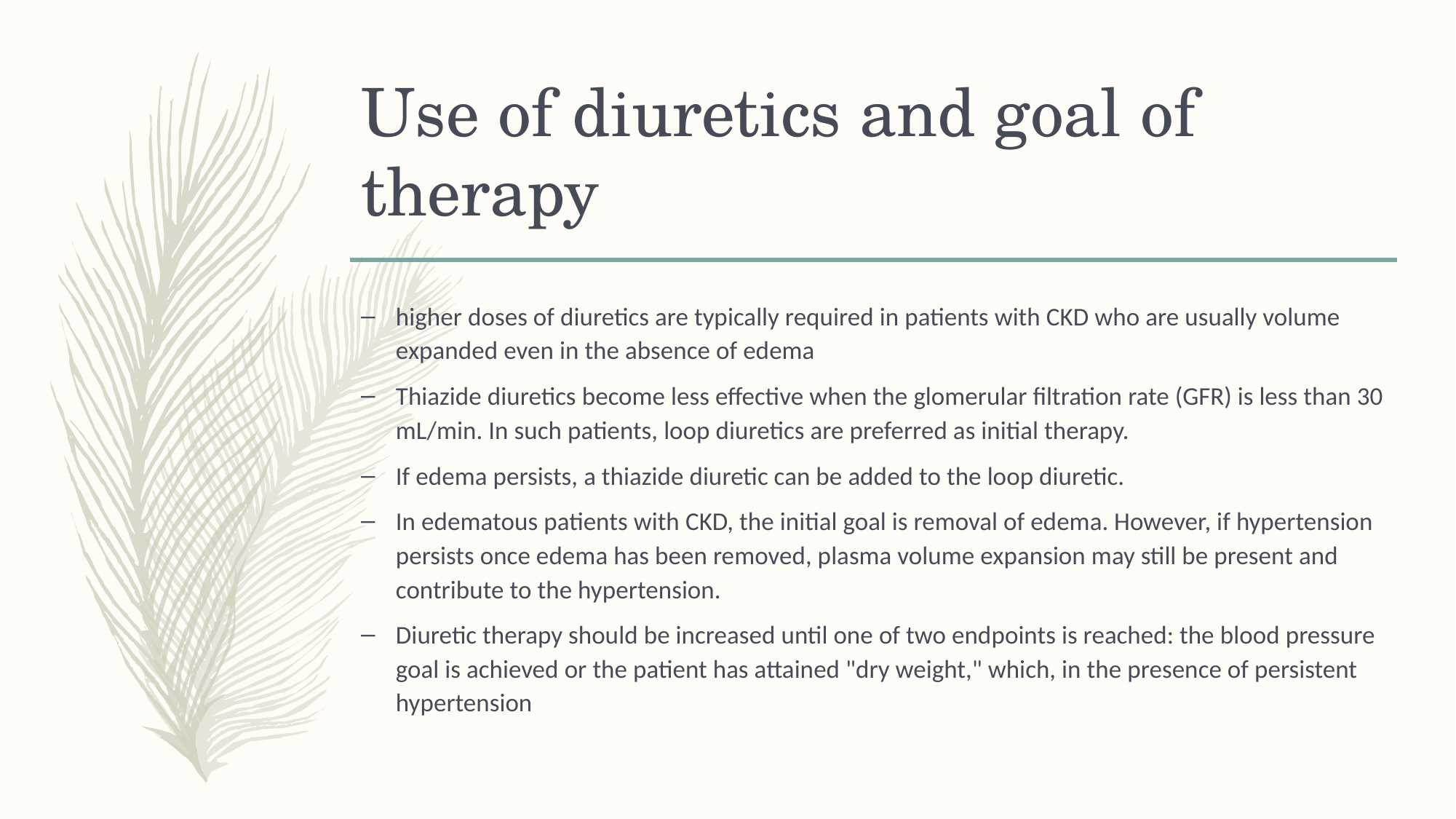

# Use of diuretics and goal of therapy
higher doses of diuretics are typically required in patients with CKD who are usually volume expanded even in the absence of edema
Thiazide diuretics become less effective when the glomerular filtration rate (GFR) is less than 30 mL/min. In such patients, loop diuretics are preferred as initial therapy.
If edema persists, a thiazide diuretic can be added to the loop diuretic.
In edematous patients with CKD, the initial goal is removal of edema. However, if hypertension persists once edema has been removed, plasma volume expansion may still be present and contribute to the hypertension.
Diuretic therapy should be increased until one of two endpoints is reached: the blood pressure goal is achieved or the patient has attained "dry weight," which, in the presence of persistent hypertension